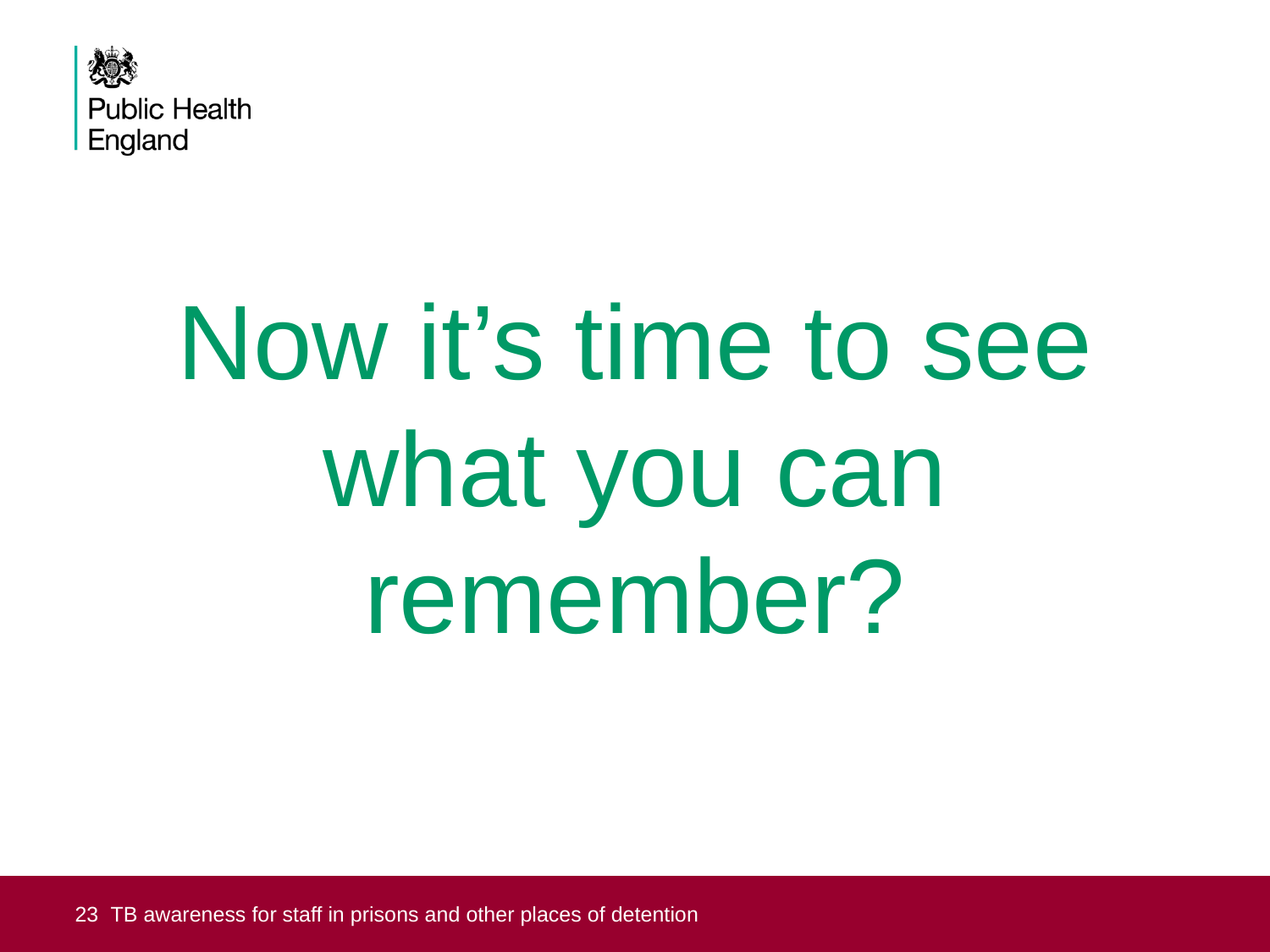

Now it’s time to see what you can remember?
23  TB awareness for staff in prisons and other places of detention